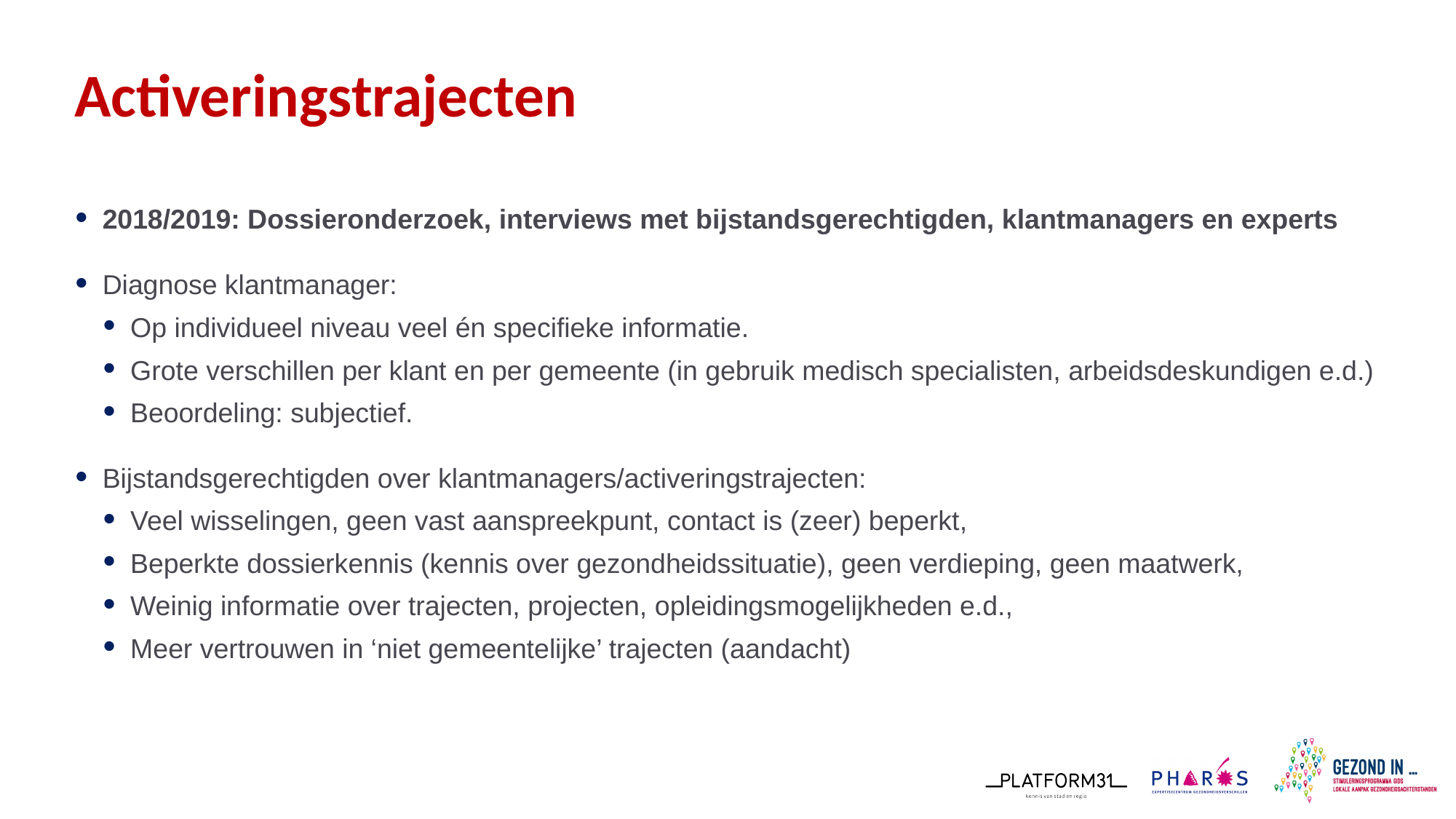

# Activeringstrajecten
2018/2019: Dossieronderzoek, interviews met bijstandsgerechtigden, klantmanagers en experts

Diagnose klantmanager:
Op individueel niveau veel én specifieke informatie.
Grote verschillen per klant en per gemeente (in gebruik medisch specialisten, arbeidsdeskundigen e.d.)
Beoordeling: subjectief.

Bijstandsgerechtigden over klantmanagers/activeringstrajecten:
Veel wisselingen, geen vast aanspreekpunt, contact is (zeer) beperkt,
Beperkte dossierkennis (kennis over gezondheidssituatie), geen verdieping, geen maatwerk,
Weinig informatie over trajecten, projecten, opleidingsmogelijkheden e.d.,
Meer vertrouwen in ‘niet gemeentelijke’ trajecten (aandacht)